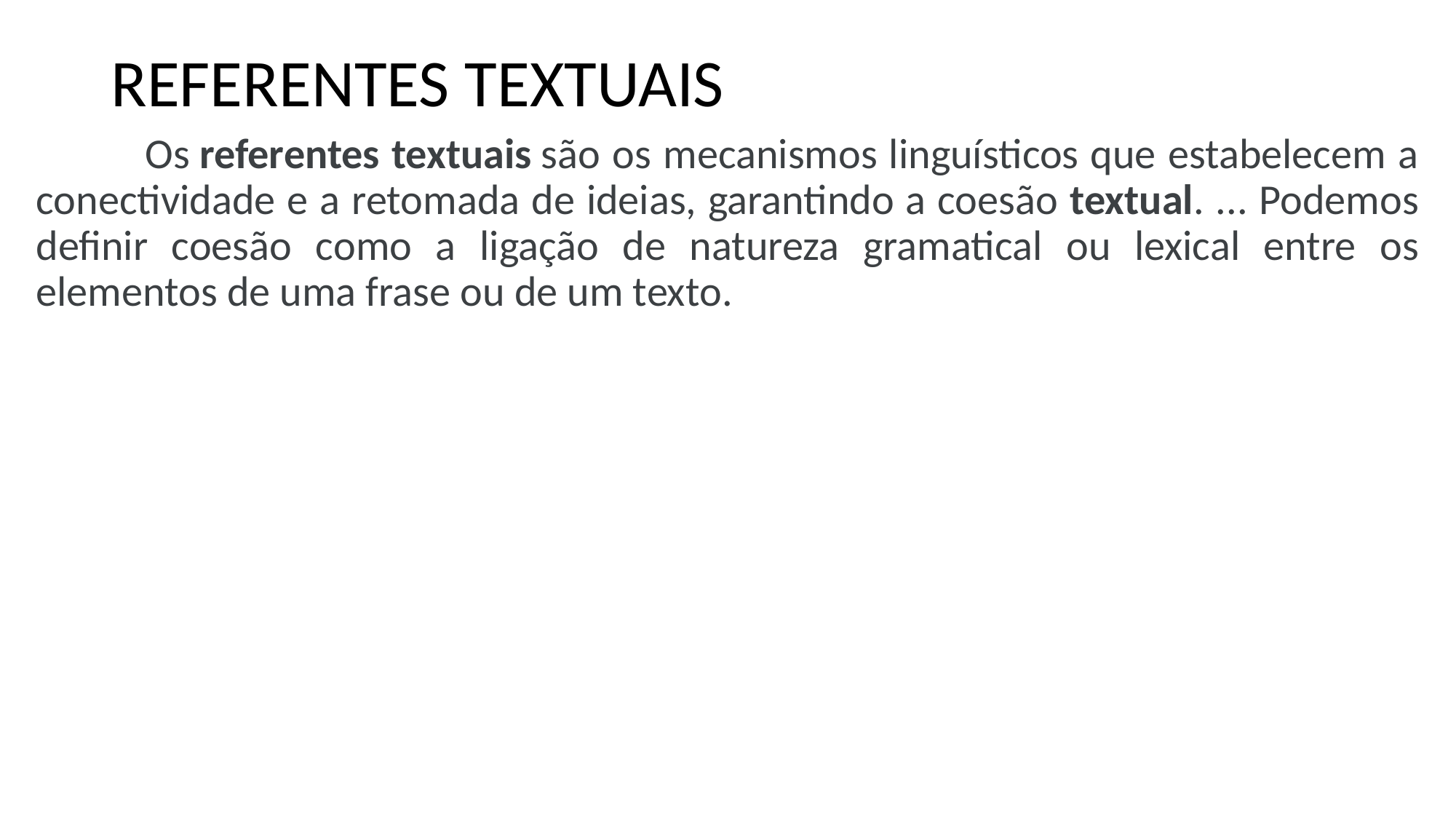

# REFERENTES TEXTUAIS
	Os referentes textuais são os mecanismos linguísticos que estabelecem a conectividade e a retomada de ideias, garantindo a coesão textual. ... Podemos definir coesão como a ligação de natureza gramatical ou lexical entre os elementos de uma frase ou de um texto.